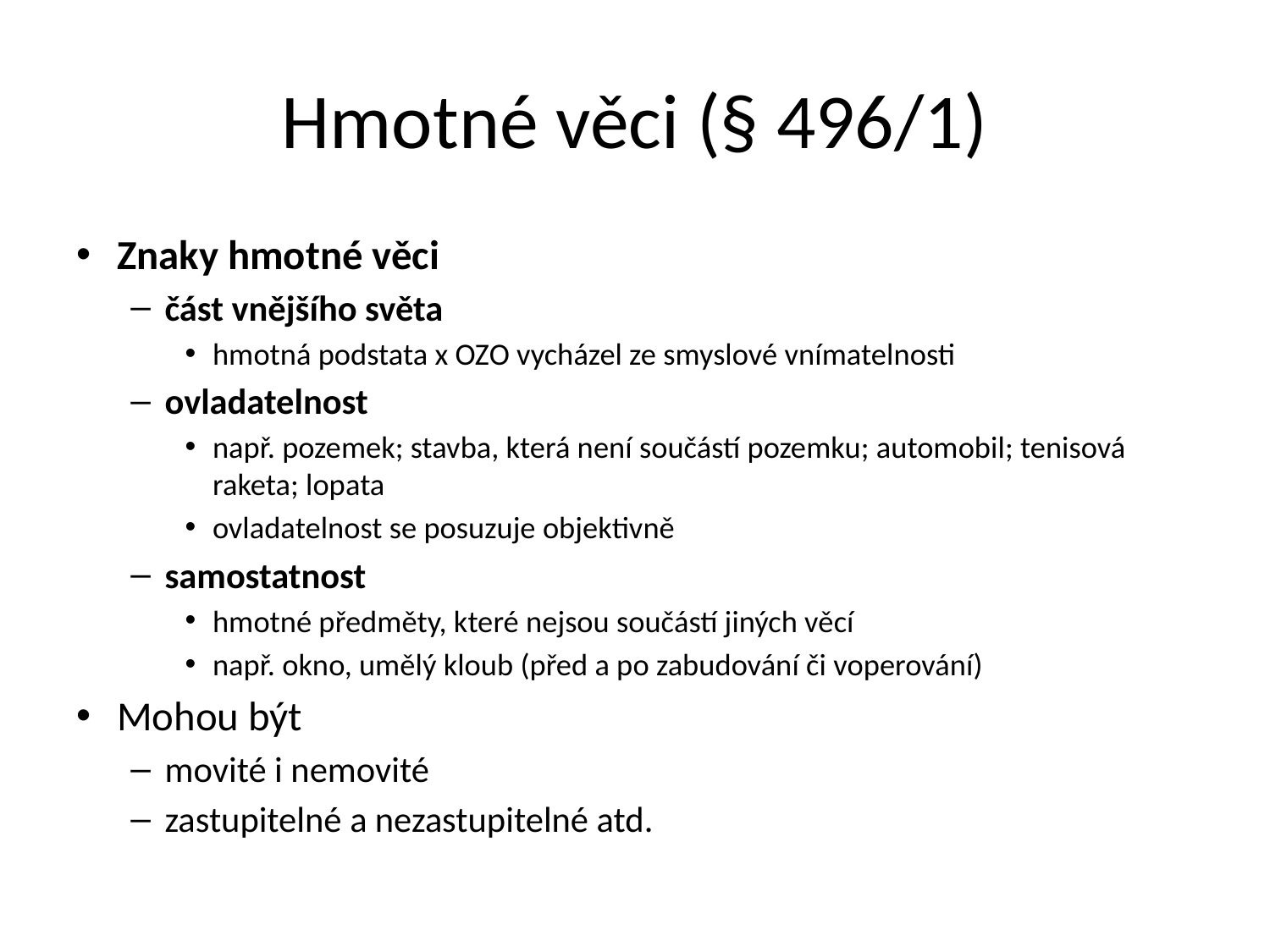

# Hmotné věci (§ 496/1)
Znaky hmotné věci
část vnějšího světa
hmotná podstata x OZO vycházel ze smyslové vnímatelnosti
ovladatelnost
např. pozemek; stavba, která není součástí pozemku; automobil; tenisová raketa; lopata
ovladatelnost se posuzuje objektivně
samostatnost
hmotné předměty, které nejsou součástí jiných věcí
např. okno, umělý kloub (před a po zabudování či voperování)
Mohou být
movité i nemovité
zastupitelné a nezastupitelné atd.